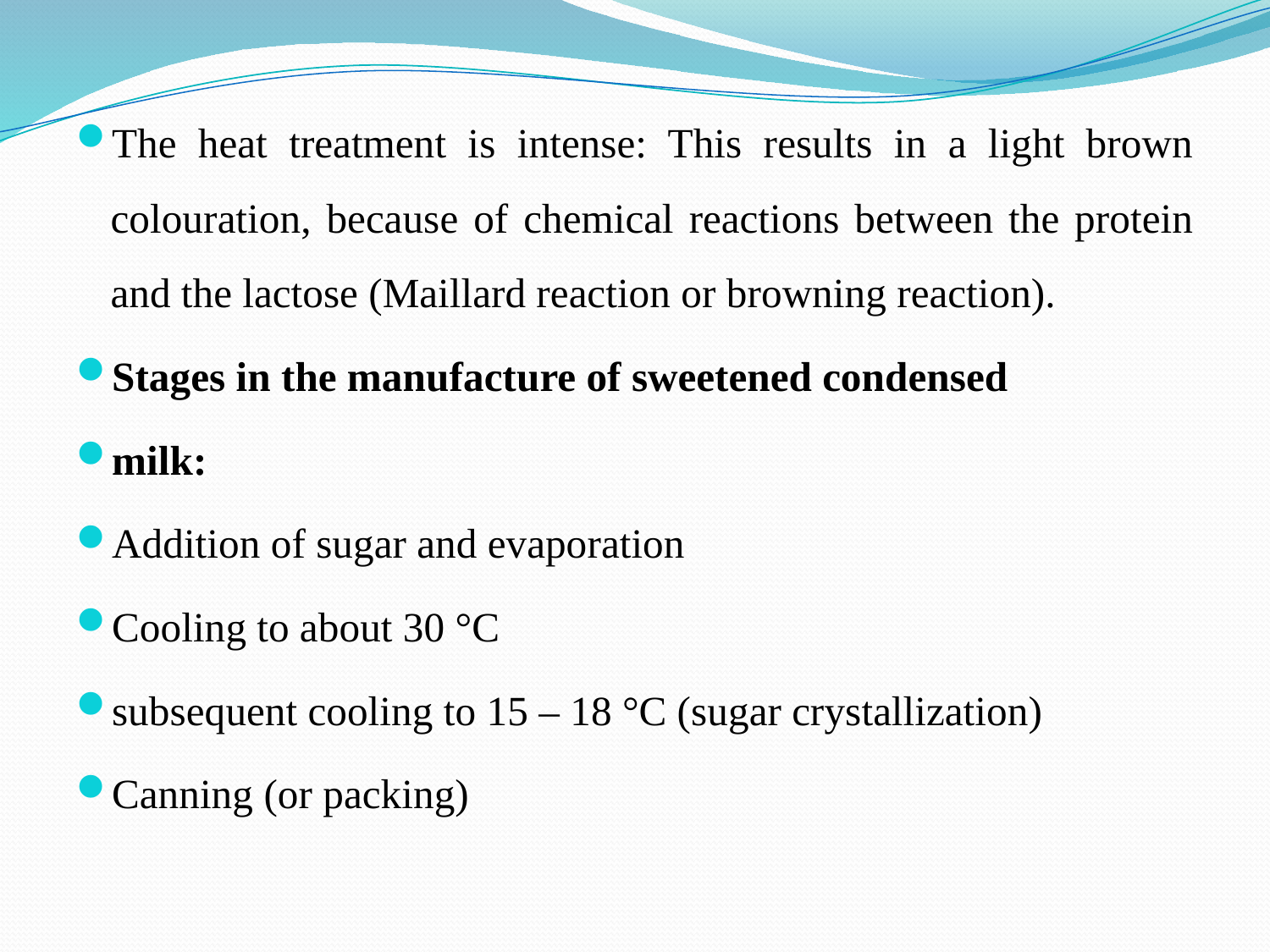

The heat treatment is intense: This results in a light brown colouration, because of chemical reactions between the protein and the lactose (Maillard reaction or browning reaction).
Stages in the manufacture of sweetened condensed
milk:
Addition of sugar and evaporation
Cooling to about 30 °C
subsequent cooling to 15 – 18 °C (sugar crystallization)
Canning (or packing)